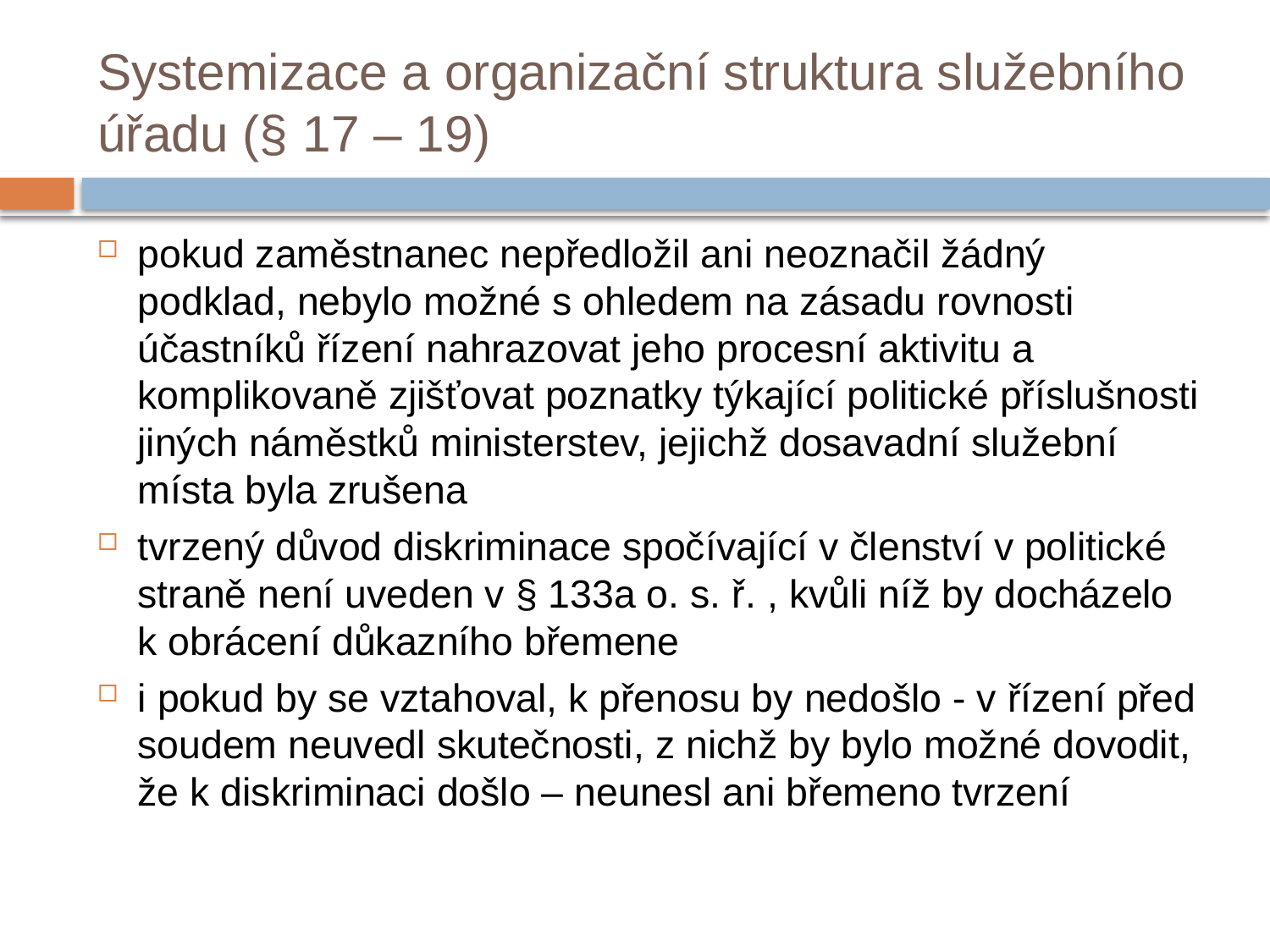

# Systemizace a organizační struktura služebního úřadu (§ 17 – 19)
pokud zaměstnanec nepředložil ani neoznačil žádný podklad, nebylo možné s ohledem na zásadu rovnosti účastníků řízení nahrazovat jeho procesní aktivitu a komplikovaně zjišťovat poznatky týkající politické příslušnosti jiných náměstků ministerstev, jejichž dosavadní služební místa byla zrušena
tvrzený důvod diskriminace spočívající v členství v politické straně není uveden v § 133a o. s. ř. , kvůli níž by docházelo k obrácení důkazního břemene
i pokud by se vztahoval, k přenosu by nedošlo - v řízení před soudem neuvedl skutečnosti, z nichž by bylo možné dovodit, že k diskriminaci došlo – neunesl ani břemeno tvrzení